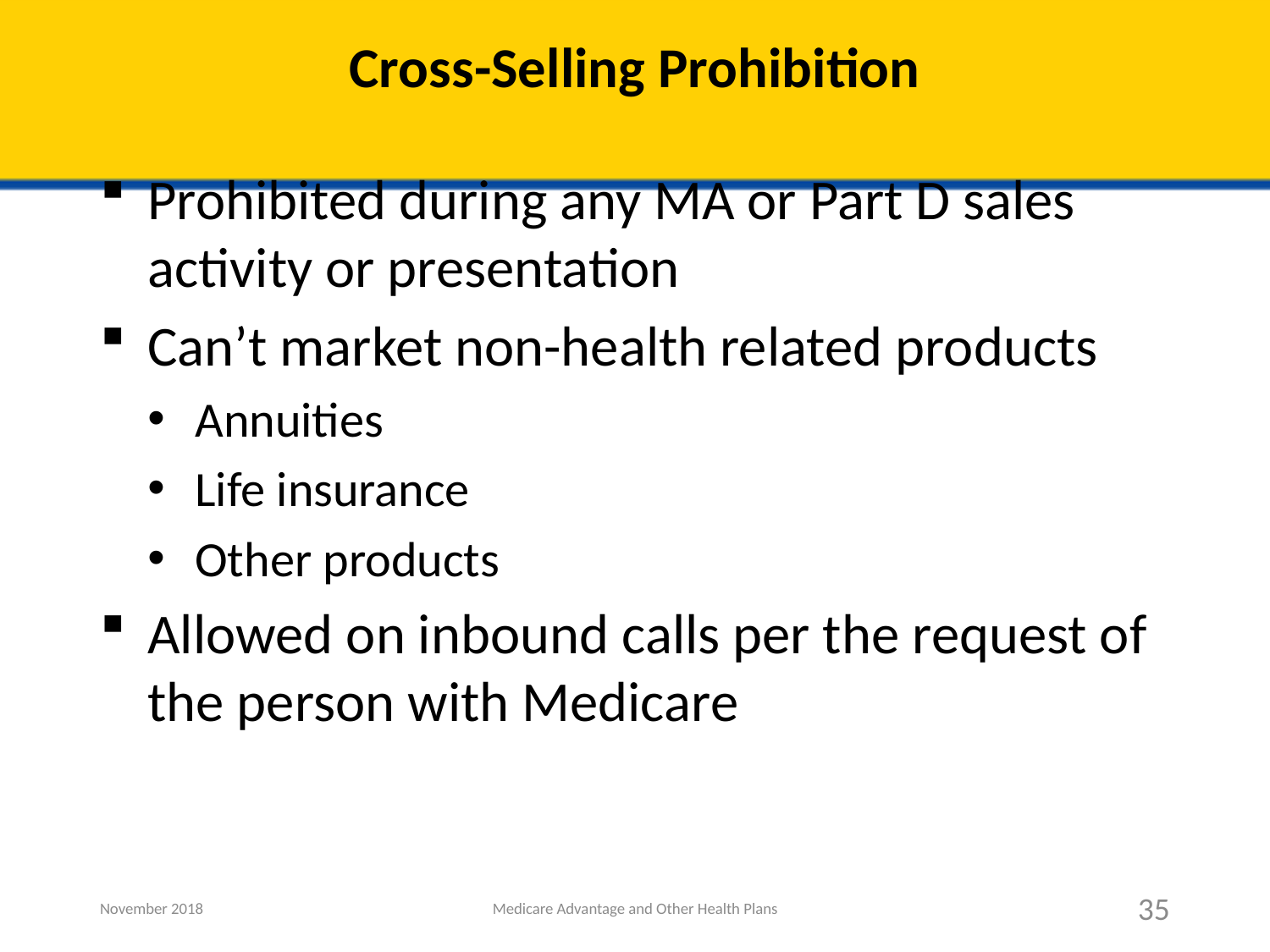

# Cross-Selling Prohibition
Prohibited during any MA or Part D sales activity or presentation
Can’t market non-health related products
Annuities
Life insurance
Other products
Allowed on inbound calls per the request of the person with Medicare
November 2018
Medicare Advantage and Other Health Plans
35